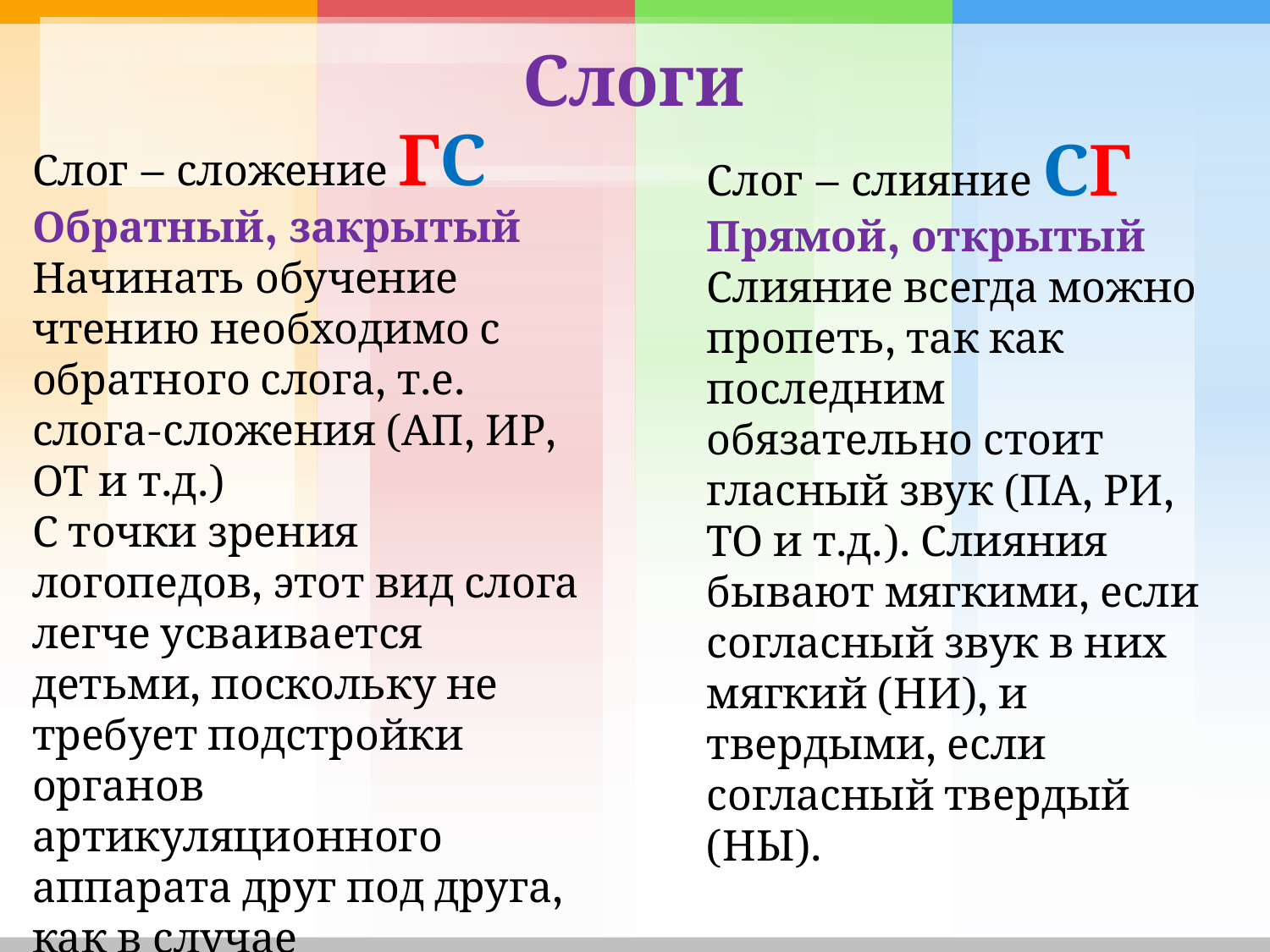

Слоги
Слог – сложение ГС
Обратный, закрытый
Начинать обучение чтению необходимо с обратного слога, т.е. слога-сложения (АП, ИР, ОТ и т.д.)
С точки зрения логопедов, этот вид слога легче усваивается детьми, поскольку не требует подстройки органов артикуляционного аппарата друг под друга, как в случае произнесения слога-слияния.

Слог – слияние СГ Прямой, открытый
Слияние всегда можно пропеть, так как последним обязательно стоит гласный звук (ПА, РИ, ТО и т.д.). Слияния бывают мягкими, если согласный звук в них мягкий (НИ), и твердыми, если согласный твердый (НЫ).